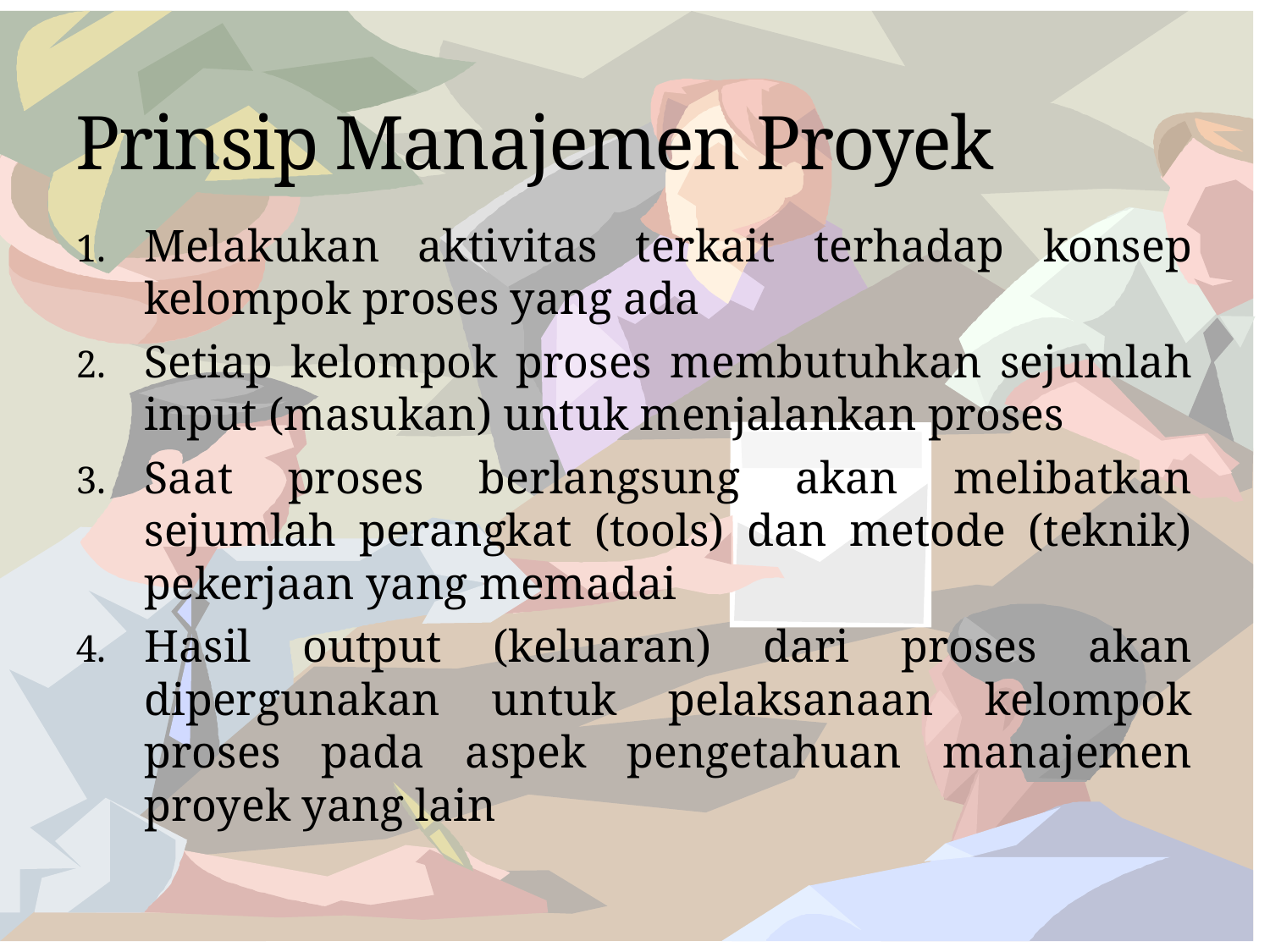

# Prinsip Manajemen Proyek
Melakukan aktivitas terkait terhadap konsep kelompok proses yang ada
Setiap kelompok proses membutuhkan sejumlah input (masukan) untuk menjalankan proses
Saat proses berlangsung akan melibatkan sejumlah perangkat (tools) dan metode (teknik) pekerjaan yang memadai
Hasil output (keluaran) dari proses akan dipergunakan untuk pelaksanaan kelompok proses pada aspek pengetahuan manajemen proyek yang lain